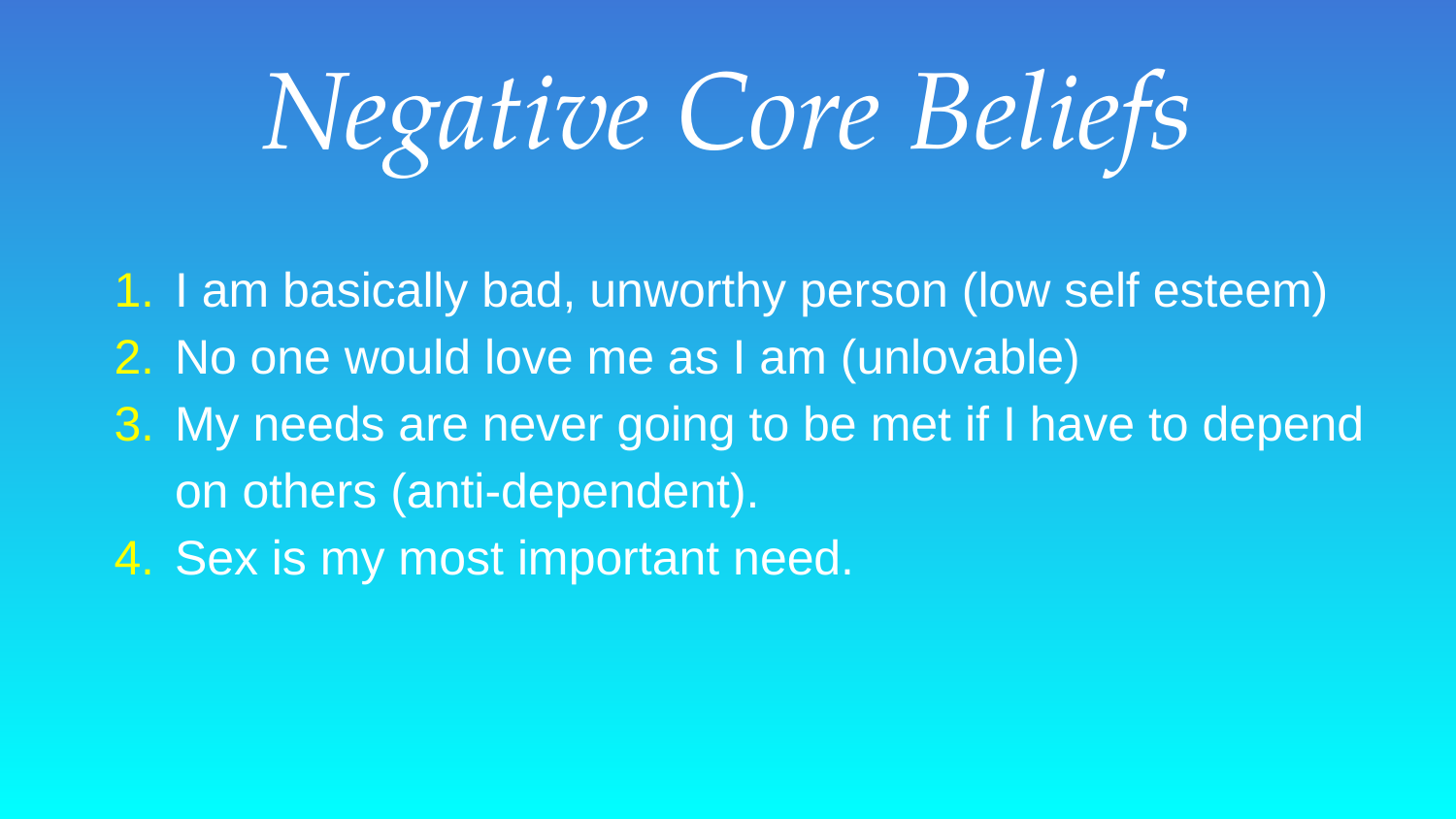

Negative Core Beliefs
I am basically bad, unworthy person (low self esteem)
No one would love me as I am (unlovable)
My needs are never going to be met if I have to depend on others (anti-dependent).
Sex is my most important need.